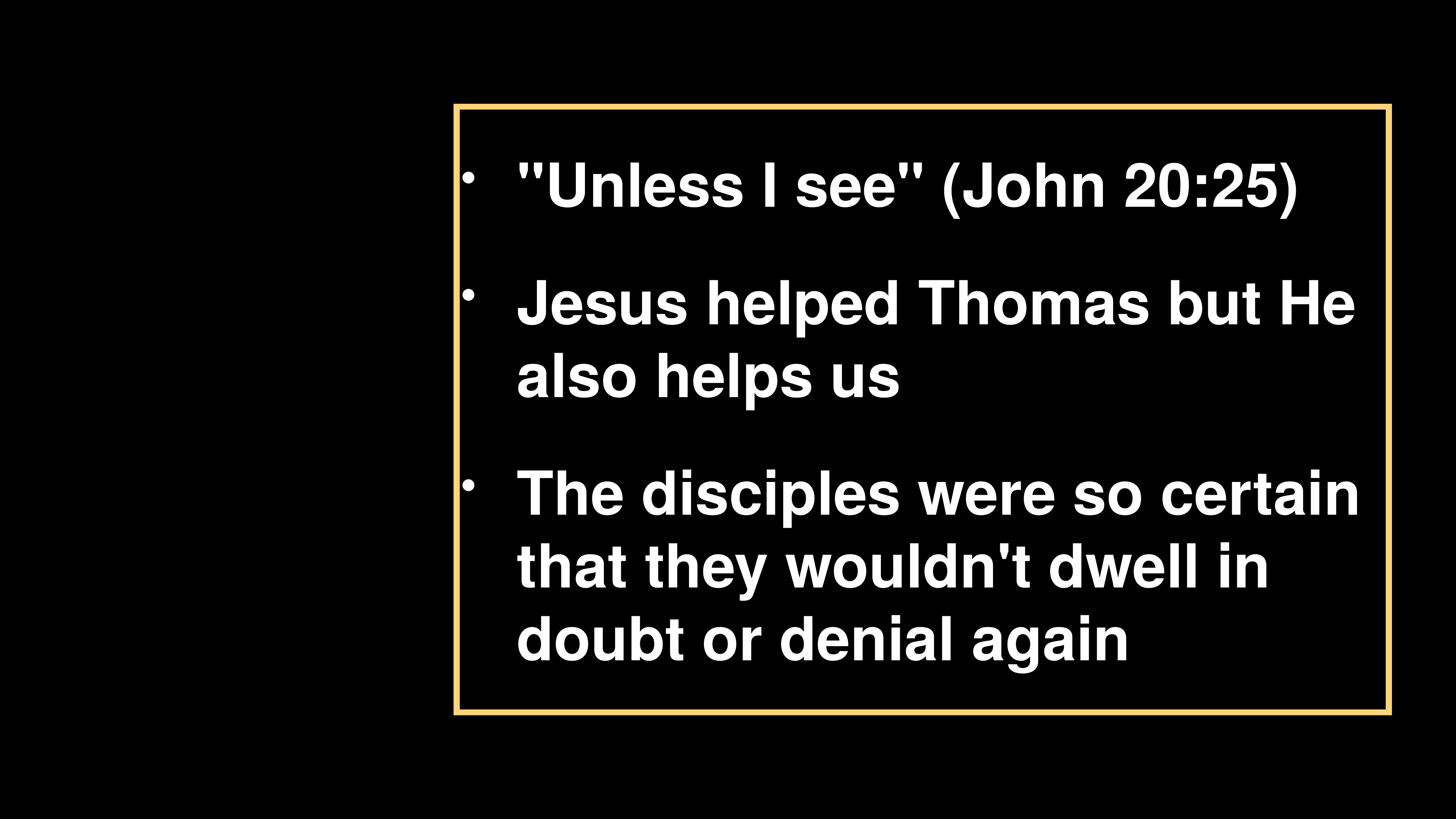

"Unless I see" (John 20:25)
Jesus helped Thomas but He also helps us
The disciples were so certain that they wouldn't dwell in doubt or denial again